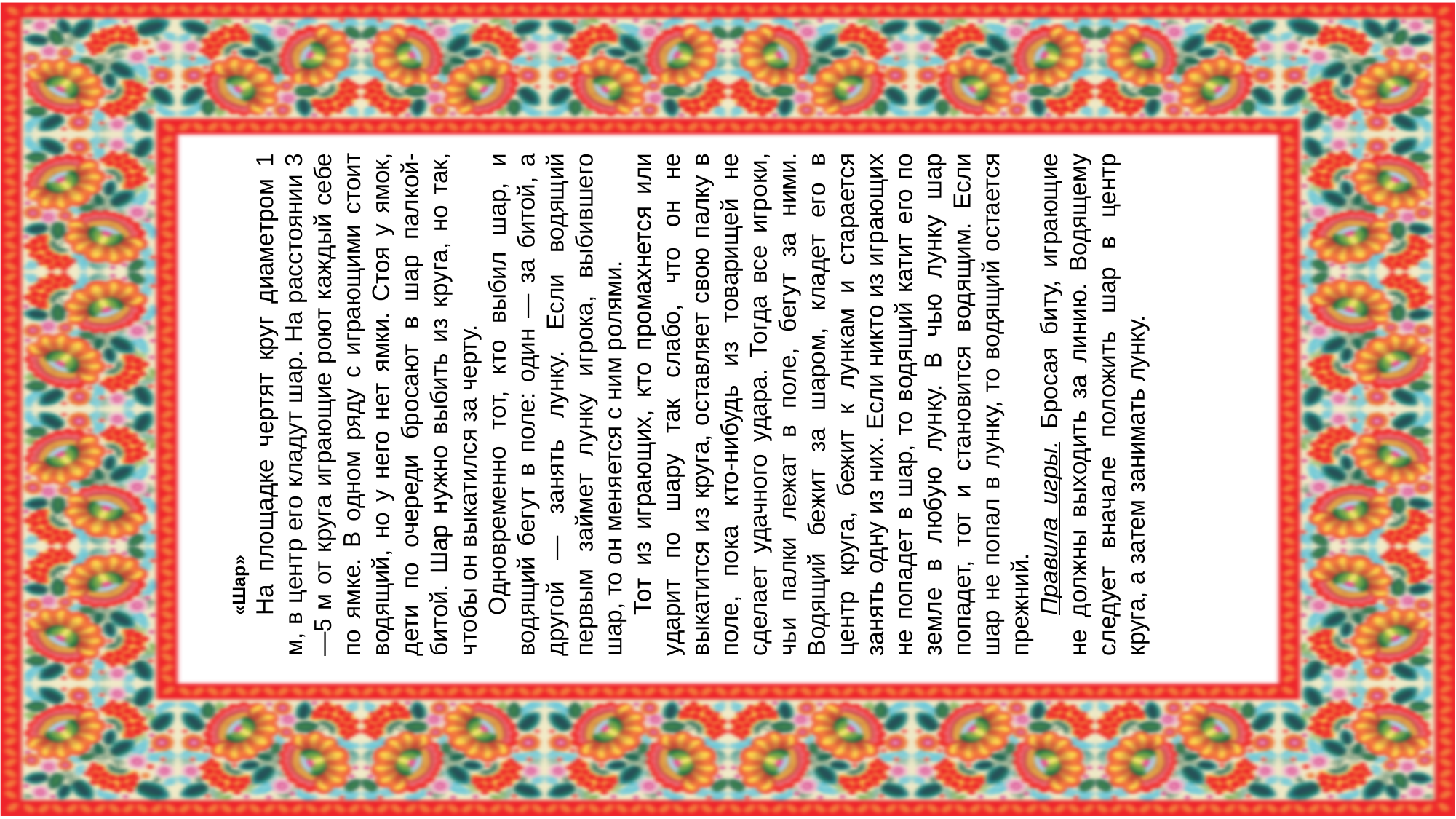

«Шар»
На площадке чертят круг диаметром 1 м, в центр его кладут шар. На расстоянии 3—5 м от круга играющие роют каждый себе по ямке. В одном ряду с играющими стоит водящий, но у него нет ямки. Стоя у ямок, дети по очереди бросают в шар палкой-битой. Шар нужно выбить из круга, но так, чтобы он выкатился за черту.
Одновременно тот, кто выбил шар, и водящий бегут в поле: один — за битой, а другой — занять лунку. Если водящий первым займет лунку игрока, выбившего шар, то он меняется с ним ролями.
Тот из играющих, кто промахнется или ударит по шару так слабо, что он не выкатится из круга, оставляет свою палку в поле, пока кто-нибудь из товарищей не сделает удачного удара. Тогда все игроки, чьи палки лежат в поле, бегут за ними. Водящий бежит за шаром, кладет его в центр круга, бежит к лункам и старается занять одну из них. Если никто из играющих не попадет в шар, то водящий катит его по земле в любую лунку. В чью лунку шар попадет, тот и становится водящим. Если шар не попал в лунку, то водящий остается прежний.
Правила игры. Бросая биту, играющие не должны выходить за линию. Водящему следует вначале положить шар в центр круга, а затем занимать лунку.